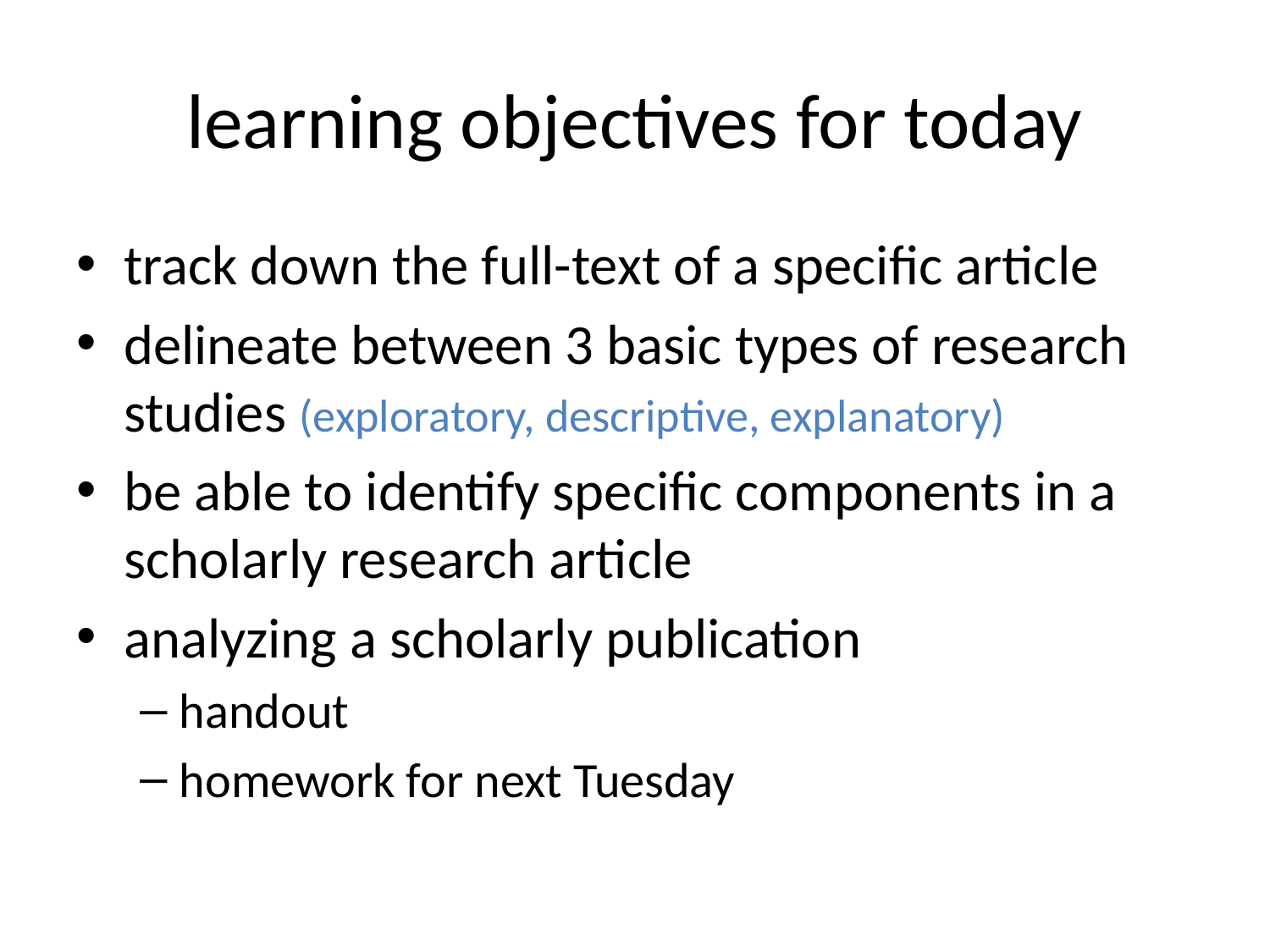

# learning objectives for today
track down the full-text of a specific article
delineate between 3 basic types of research studies (exploratory, descriptive, explanatory)
be able to identify specific components in a scholarly research article
analyzing a scholarly publication
handout
homework for next Tuesday